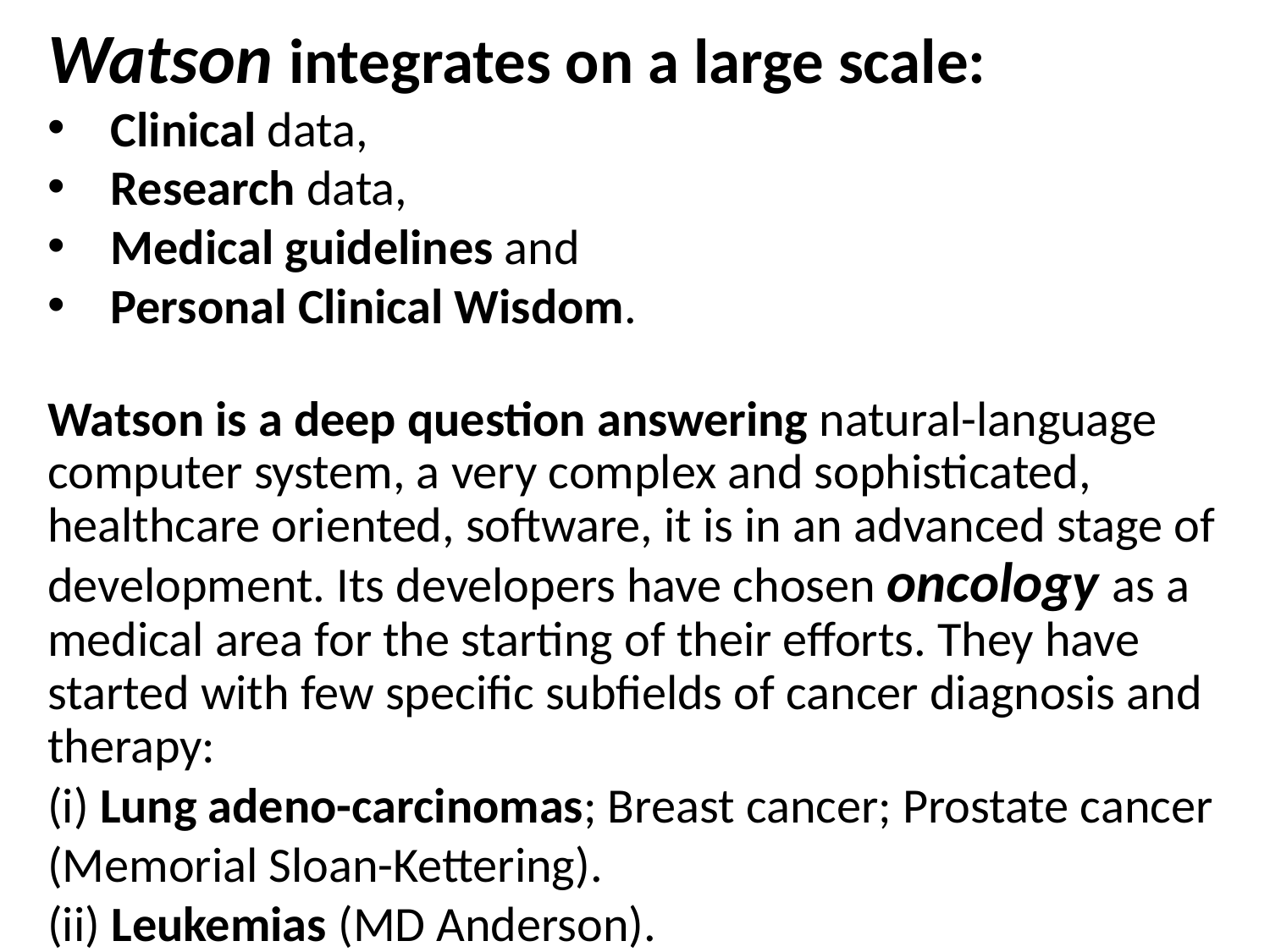

Watson integrates on a large scale:
Clinical data,
Research data,
Medical guidelines and
Personal Clinical Wisdom.

Watson is a deep question answering natural-language computer system, a very complex and sophisticated, healthcare oriented, software, it is in an advanced stage of development. Its developers have chosen oncology as a medical area for the starting of their efforts. They have started with few specific subfields of cancer diagnosis and therapy:
(i) Lung adeno-carcinomas; Breast cancer; Prostate cancer (Memorial Sloan-Kettering).
(ii) Leukemias (MD Anderson).